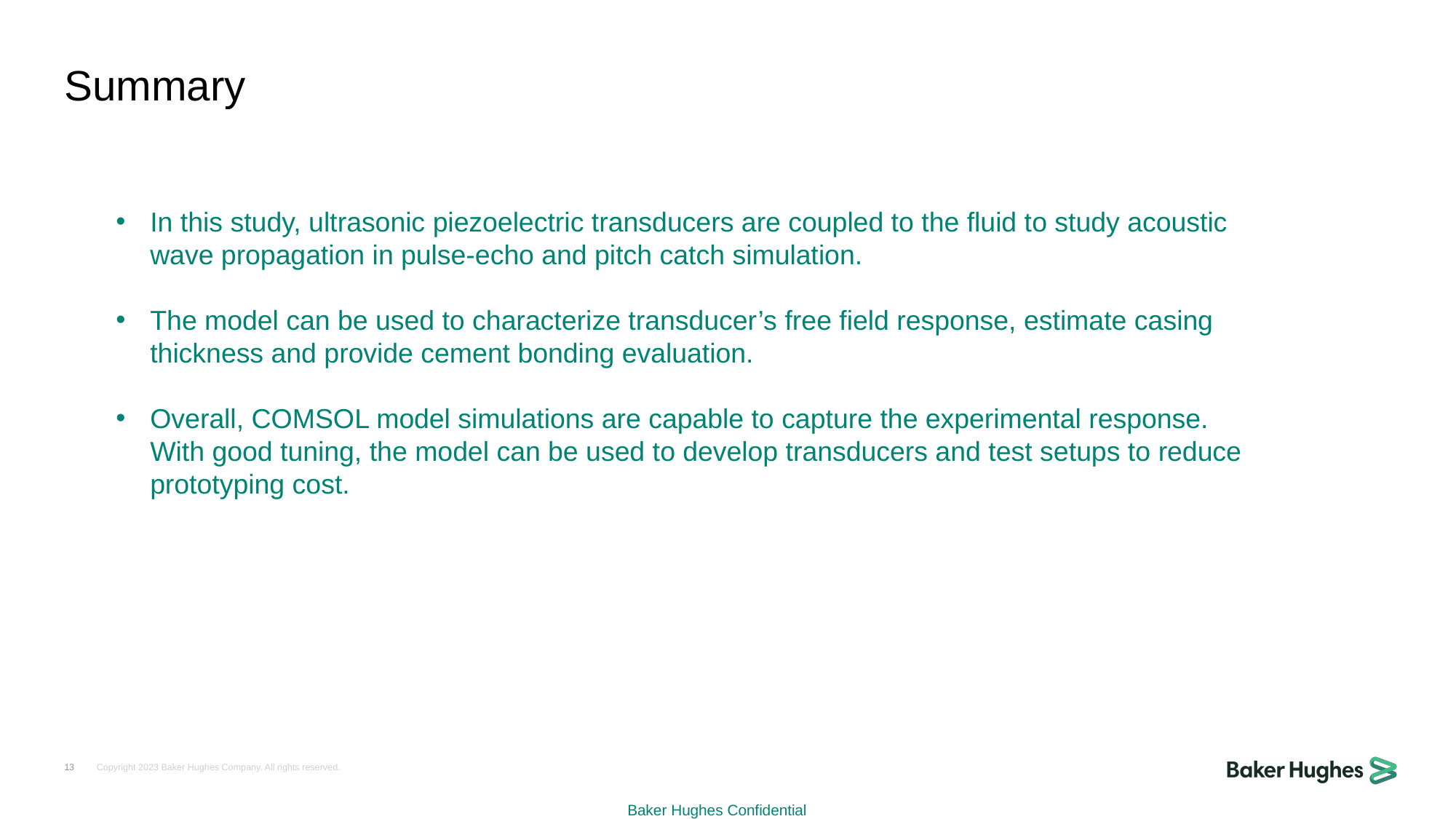

# Summary
In this study, ultrasonic piezoelectric transducers are coupled to the fluid to study acoustic wave propagation in pulse-echo and pitch catch simulation.

The model can be used to characterize transducer’s free field response, estimate casing thickness and provide cement bonding evaluation.

Overall, COMSOL model simulations are capable to capture the experimental response. With good tuning, the model can be used to develop transducers and test setups to reduce prototyping cost.

13
Copyright 2023 Baker Hughes Company. All rights reserved.